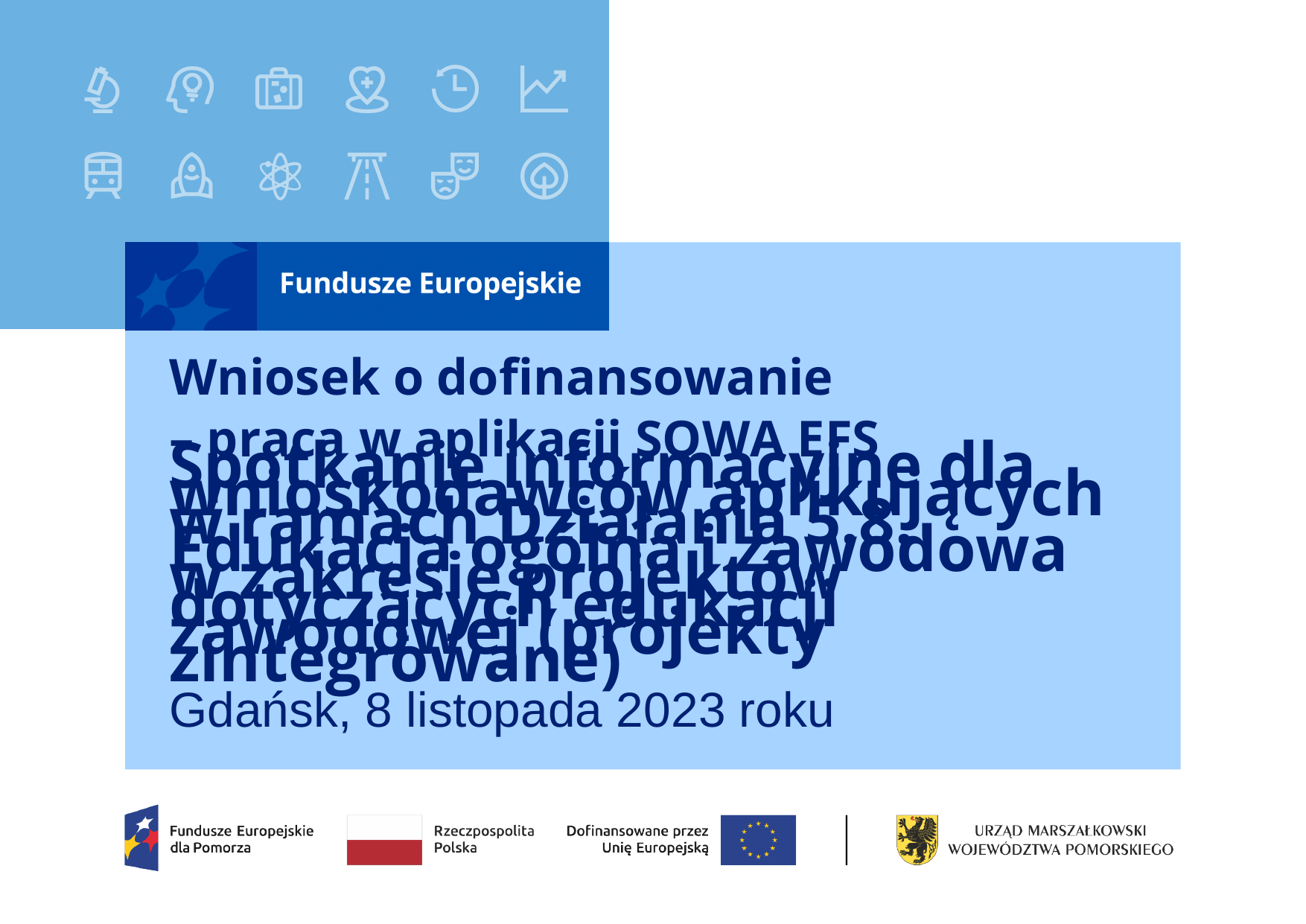

# Wniosek o dofinansowanie – praca w aplikacji SOWA EFS
Spotkanie informacyjne dla wnioskodawców aplikujących
w ramach Działania 5.8. Edukacja ogólna i zawodowa w zakresie projektów dotyczących edukacji zawodowej (projekty zintegrowane)
Gdańsk, 8 listopada 2023 roku